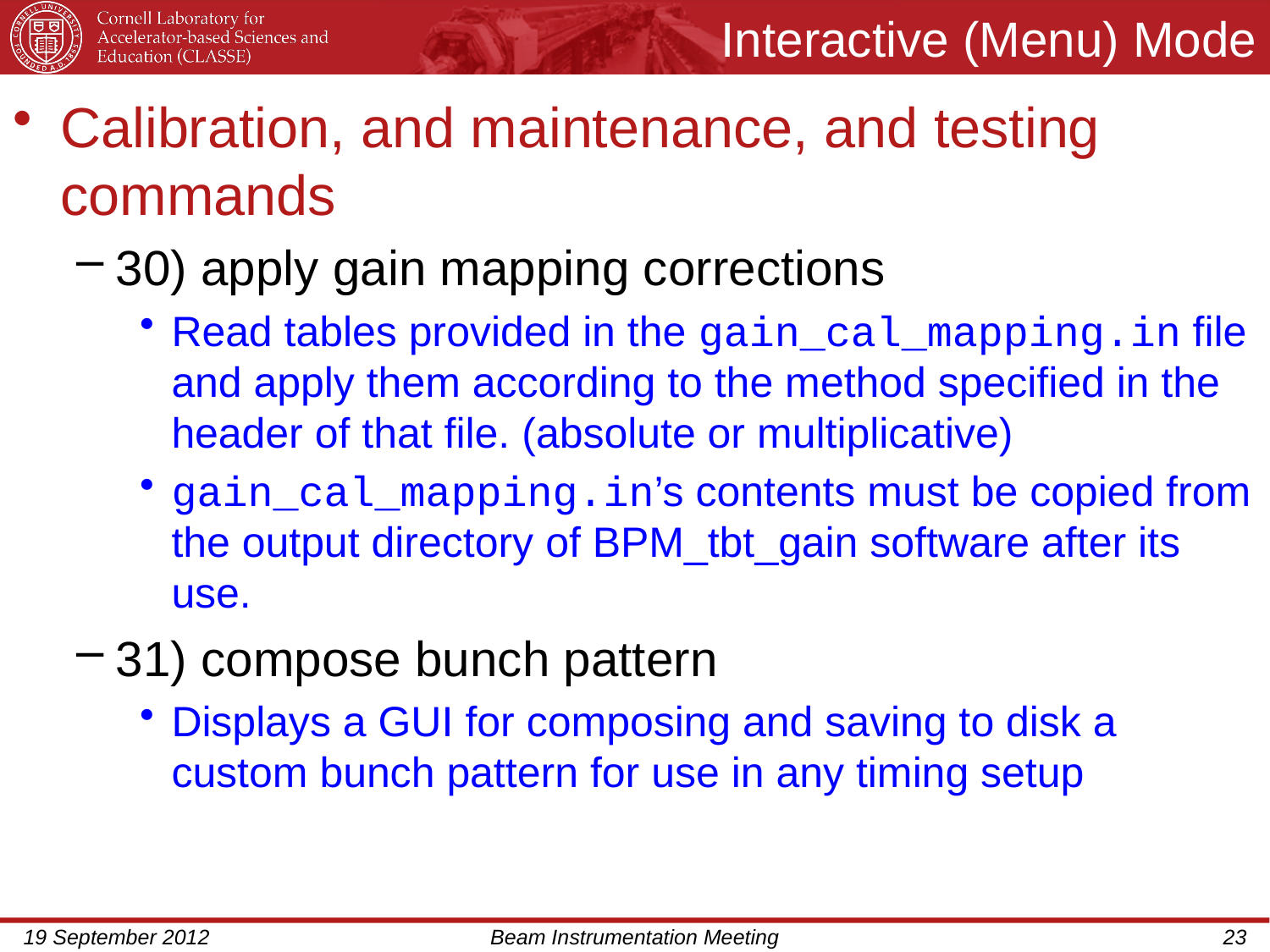

# Interactive (Menu) Mode
Calibration, and maintenance, and testing commands
30) apply gain mapping corrections
Read tables provided in the gain_cal_mapping.in file and apply them according to the method specified in the header of that file. (absolute or multiplicative)
gain_cal_mapping.in’s contents must be copied from the output directory of BPM_tbt_gain software after its use.
31) compose bunch pattern
Displays a GUI for composing and saving to disk a custom bunch pattern for use in any timing setup

19 September 2012
Beam Instrumentation Meeting
23